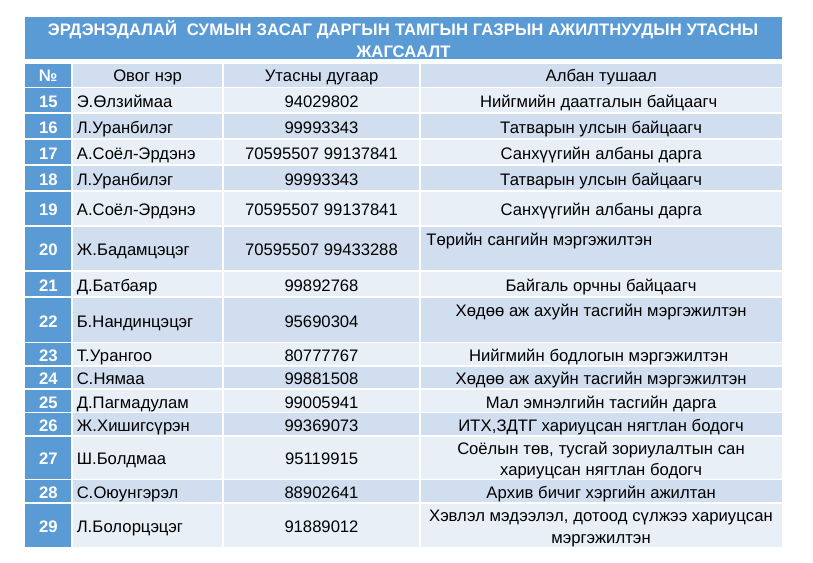

| ЭРДЭНЭДАЛАЙ СУМЫН ЗАСАГ ДАРГЫН ТАМГЫН ГАЗРЫН АЖИЛТНУУДЫН УТАСНЫ ЖАГСААЛТ |  |  |  |
| --- | --- | --- | --- |
| № | Овог нэр | Утасны дугаар | Албан тушаал |
| 15 | Э.Өлзиймаа | 94029802 | Нийгмийн даатгалын байцаагч |
| 16 | Л.Уранбилэг | 99993343 | Татварын улсын байцаагч |
| 17 | А.Соёл-Эрдэнэ | 70595507 99137841 | Санхүүгийн албаны дарга |
| 18 | Л.Уранбилэг | 99993343 | Татварын улсын байцаагч |
| 19 | А.Соёл-Эрдэнэ | 70595507 99137841 | Санхүүгийн албаны дарга |
| 20 | Ж.Бадамцэцэг | 70595507 99433288 | Төрийн сангийн мэргэжилтэн |
| 21 | Д.Батбаяр | 99892768 | Байгаль орчны байцаагч |
| 22 | Б.Нандинцэцэг | 95690304 | Хөдөө аж ахуйн тасгийн мэргэжилтэн |
| 23 | Т.Урангоо | 80777767 | Нийгмийн бодлогын мэргэжилтэн |
| 24 | С.Нямаа | 99881508 | Хөдөө аж ахуйн тасгийн мэргэжилтэн |
| 25 | Д.Пагмадулам | 99005941 | Мал эмнэлгийн тасгийн дарга |
| 26 | Ж.Хишигсүрэн | 99369073 | ИТХ,ЗДТГ хариуцсан нягтлан бодогч |
| 27 | Ш.Болдмаа | 95119915 | Соёлын төв, тусгай зориулалтын сан хариуцсан нягтлан бодогч |
| 28 | С.Оюунгэрэл | 88902641 | Архив бичиг хэргийн ажилтан |
| 29 | Л.Болорцэцэг | 91889012 | Хэвлэл мэдээлэл, дотоод сүлжээ хариуцсан мэргэжилтэн |